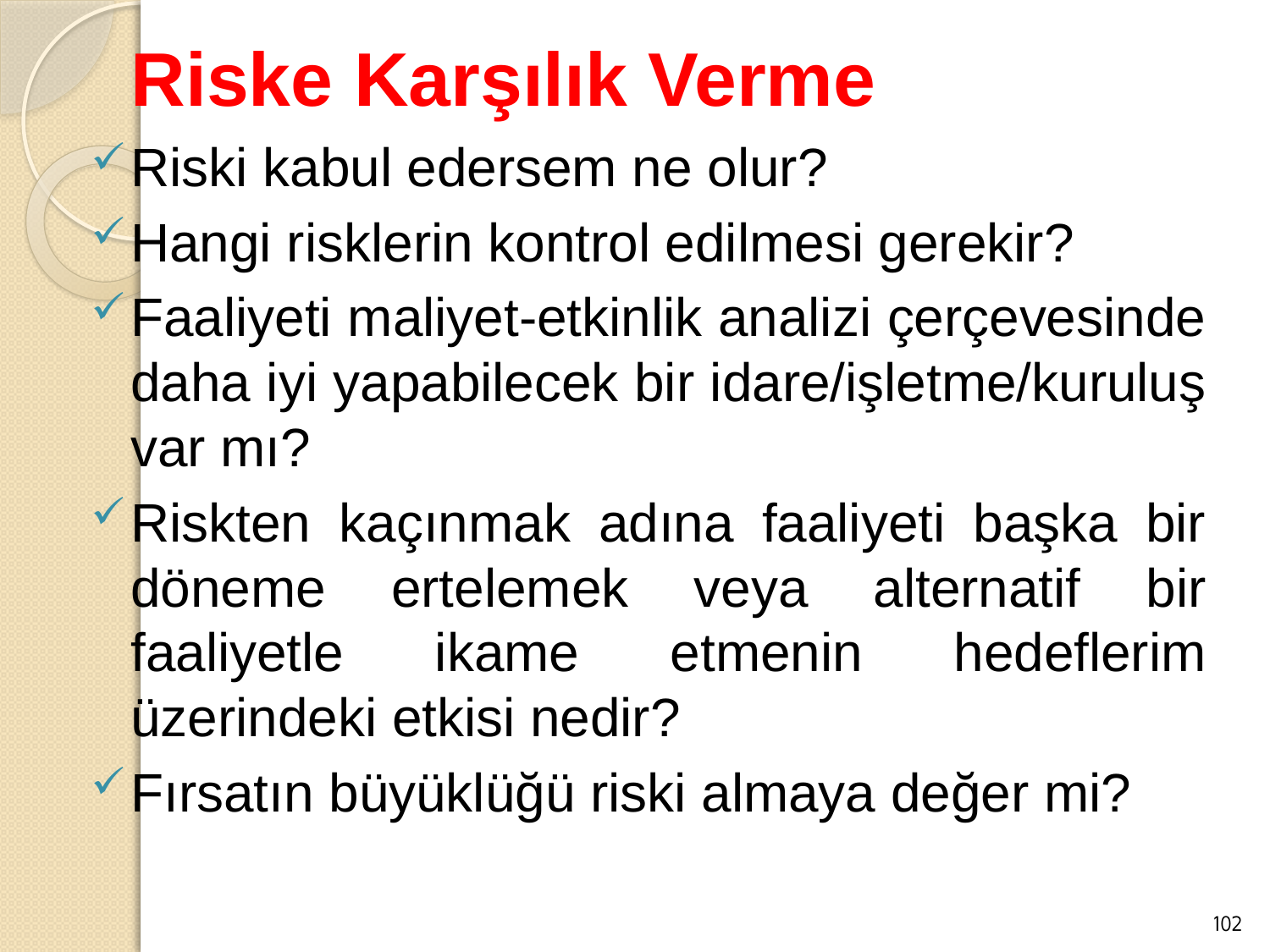

# Riske Karşılık Verme
Riski kabul edersem ne olur?
Hangi risklerin kontrol edilmesi gerekir?
Faaliyeti maliyet-etkinlik analizi çerçevesinde daha iyi yapabilecek bir idare/işletme/kuruluş var mı?
Riskten kaçınmak adına faaliyeti başka bir döneme ertelemek veya alternatif bir faaliyetle ikame etmenin hedeflerim üzerindeki etkisi nedir?
Fırsatın büyüklüğü riski almaya değer mi?
102